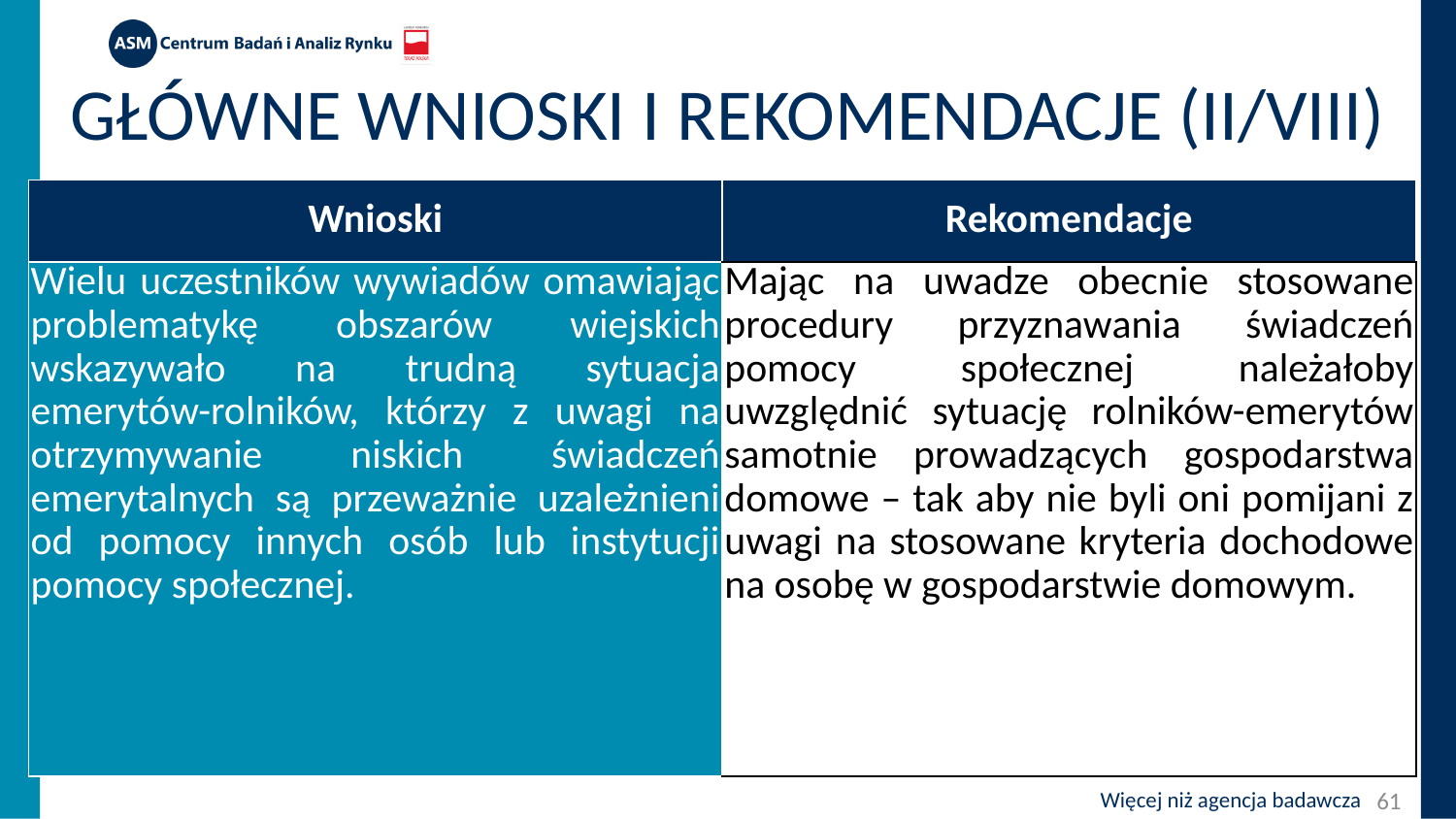

# Główne wnioski i rekomendacje (II/VIII)
| Wnioski | Rekomendacje |
| --- | --- |
| Wielu uczestników wywiadów omawiając problematykę obszarów wiejskich wskazywało na trudną sytuacja emerytów-rolników, którzy z uwagi na otrzymywanie niskich świadczeń emerytalnych są przeważnie uzależnieni od pomocy innych osób lub instytucji pomocy społecznej. | Mając na uwadze obecnie stosowane procedury przyznawania świadczeń pomocy społecznej należałoby uwzględnić sytuację rolników-emerytów samotnie prowadzących gospodarstwa domowe – tak aby nie byli oni pomijani z uwagi na stosowane kryteria dochodowe na osobę w gospodarstwie domowym. |
61